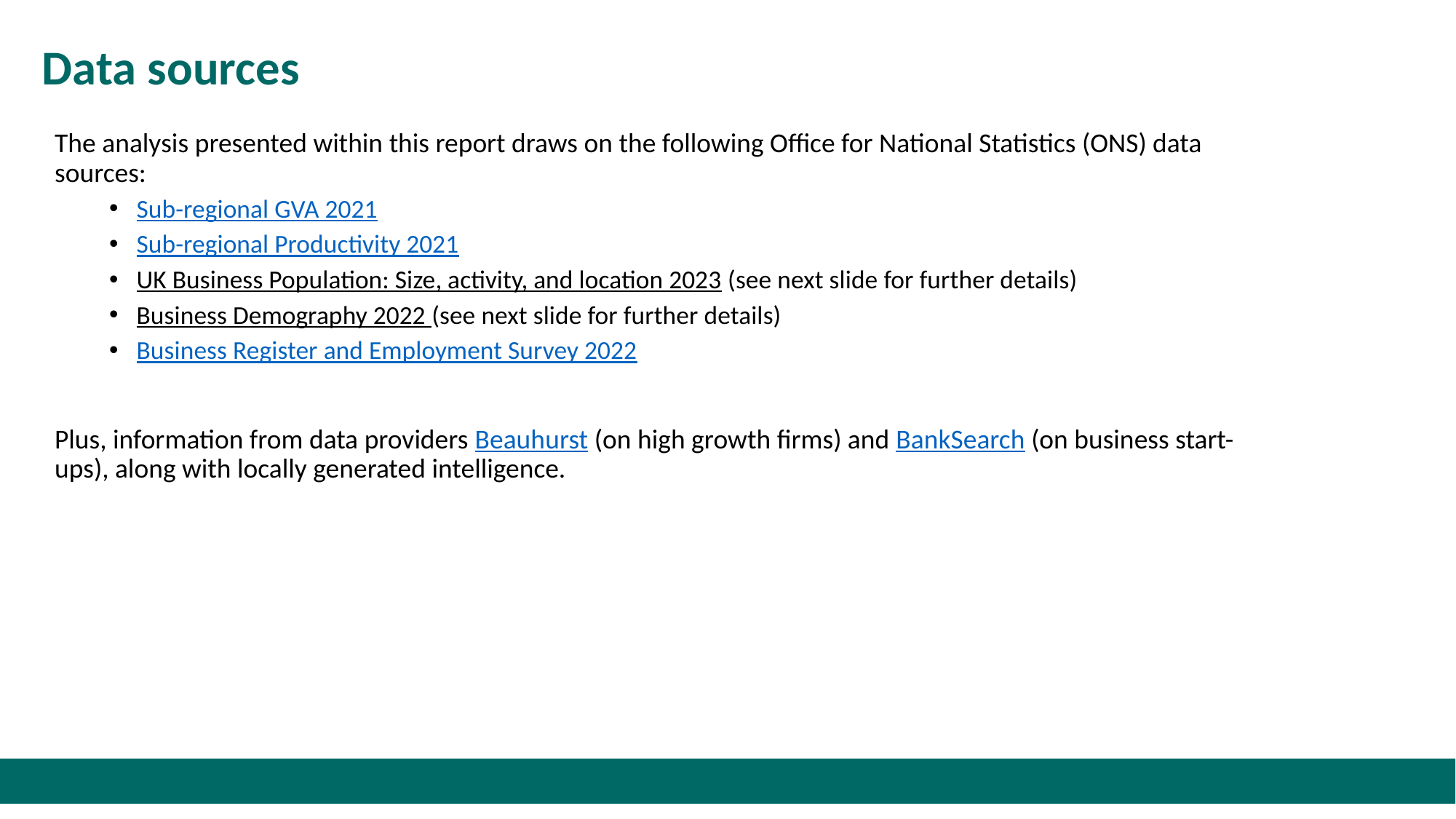

# Data sources
The analysis presented within this report draws on the following Office for National Statistics (ONS) data sources:
Sub-regional GVA 2021
Sub-regional Productivity 2021
UK Business Population: Size, activity, and location 2023 (see next slide for further details)
Business Demography 2022 (see next slide for further details)
Business Register and Employment Survey 2022

Plus, information from data providers Beauhurst (on high growth firms) and BankSearch (on business start-ups), along with locally generated intelligence.